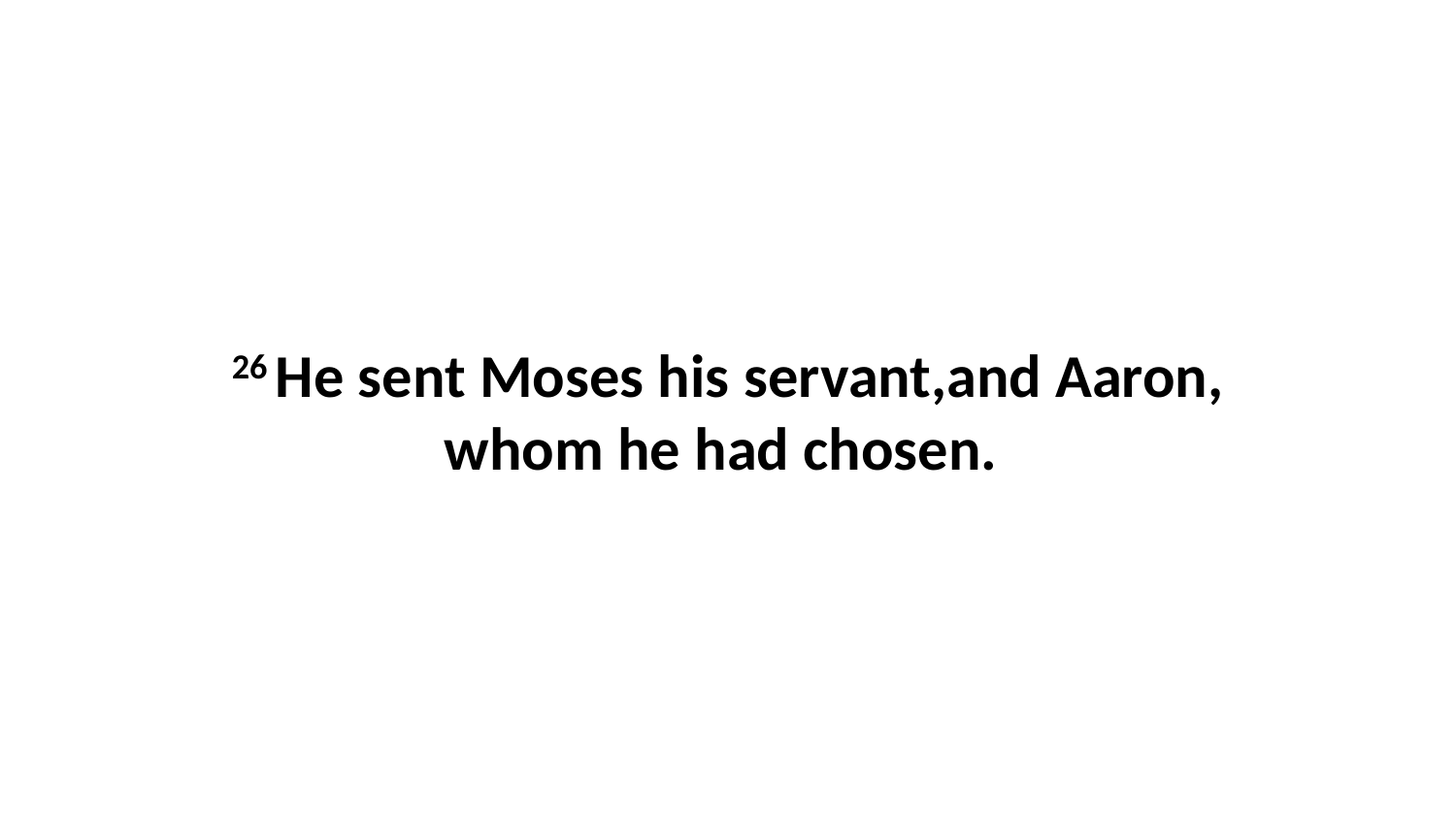

26 He sent Moses his servant,and Aaron, whom he had chosen.